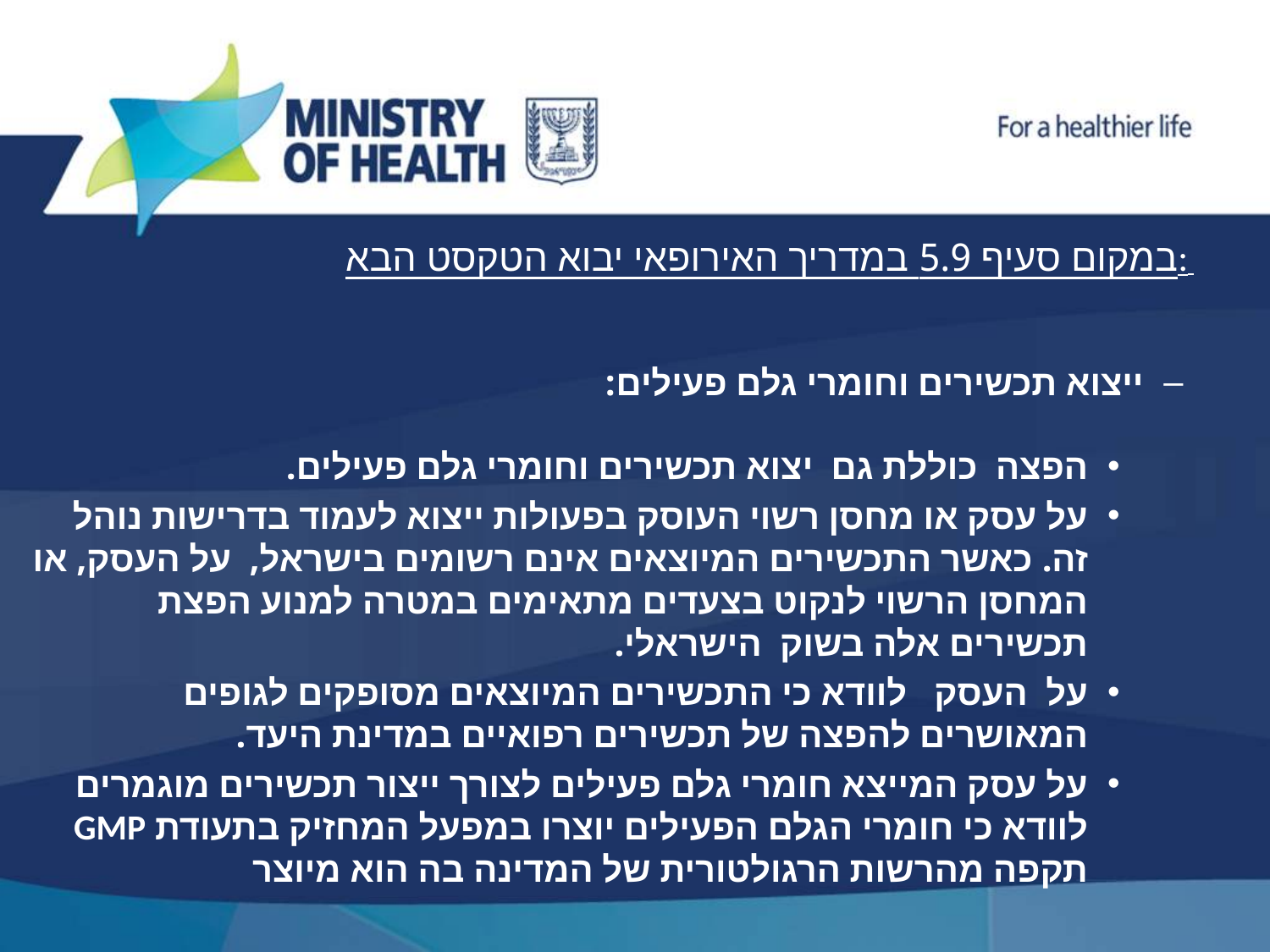

# במקום סעיף 5.9 במדריך האירופאי יבוא הטקסט הבא:

ייצוא תכשירים וחומרי גלם פעילים:

הפצה  כוללת גם  יצוא תכשירים וחומרי גלם פעילים.
על עסק או מחסן רשוי העוסק בפעולות ייצוא לעמוד בדרישות נוהל זה. כאשר התכשירים המיוצאים אינם רשומים בישראל,  על העסק, או המחסן הרשוי לנקוט בצעדים מתאימים במטרה למנוע הפצת  תכשירים אלה בשוק  הישראלי.
על  העסק   לוודא כי התכשירים המיוצאים מסופקים לגופים המאושרים להפצה של תכשירים רפואיים במדינת היעד.
על עסק המייצא חומרי גלם פעילים לצורך ייצור תכשירים מוגמרים לוודא כי חומרי הגלם הפעילים יוצרו במפעל המחזיק בתעודת GMP   תקפה מהרשות הרגולטורית של המדינה בה הוא מיוצר